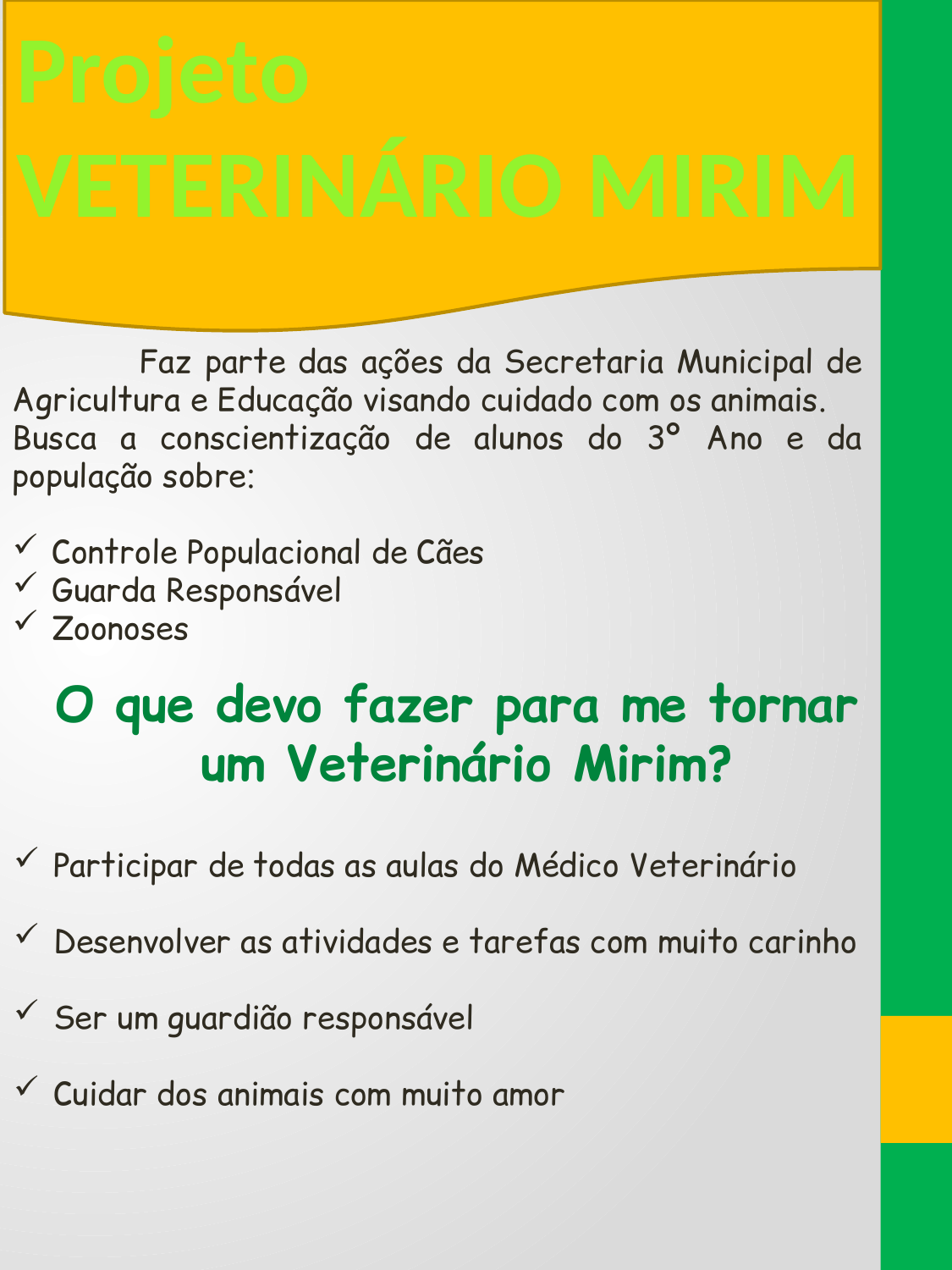

Projeto
VETERINÁRIO MIRIM
	Faz parte das ações da Secretaria Municipal de Agricultura e Educação visando cuidado com os animais.
Busca a conscientização de alunos do 3º Ano e da população sobre:

Controle Populacional de Cães
Guarda Responsável
Zoonoses

O que devo fazer para me tornar
 um Veterinário Mirim?
Participar de todas as aulas do Médico Veterinário

Desenvolver as atividades e tarefas com muito carinho

Ser um guardião responsável

Cuidar dos animais com muito amor